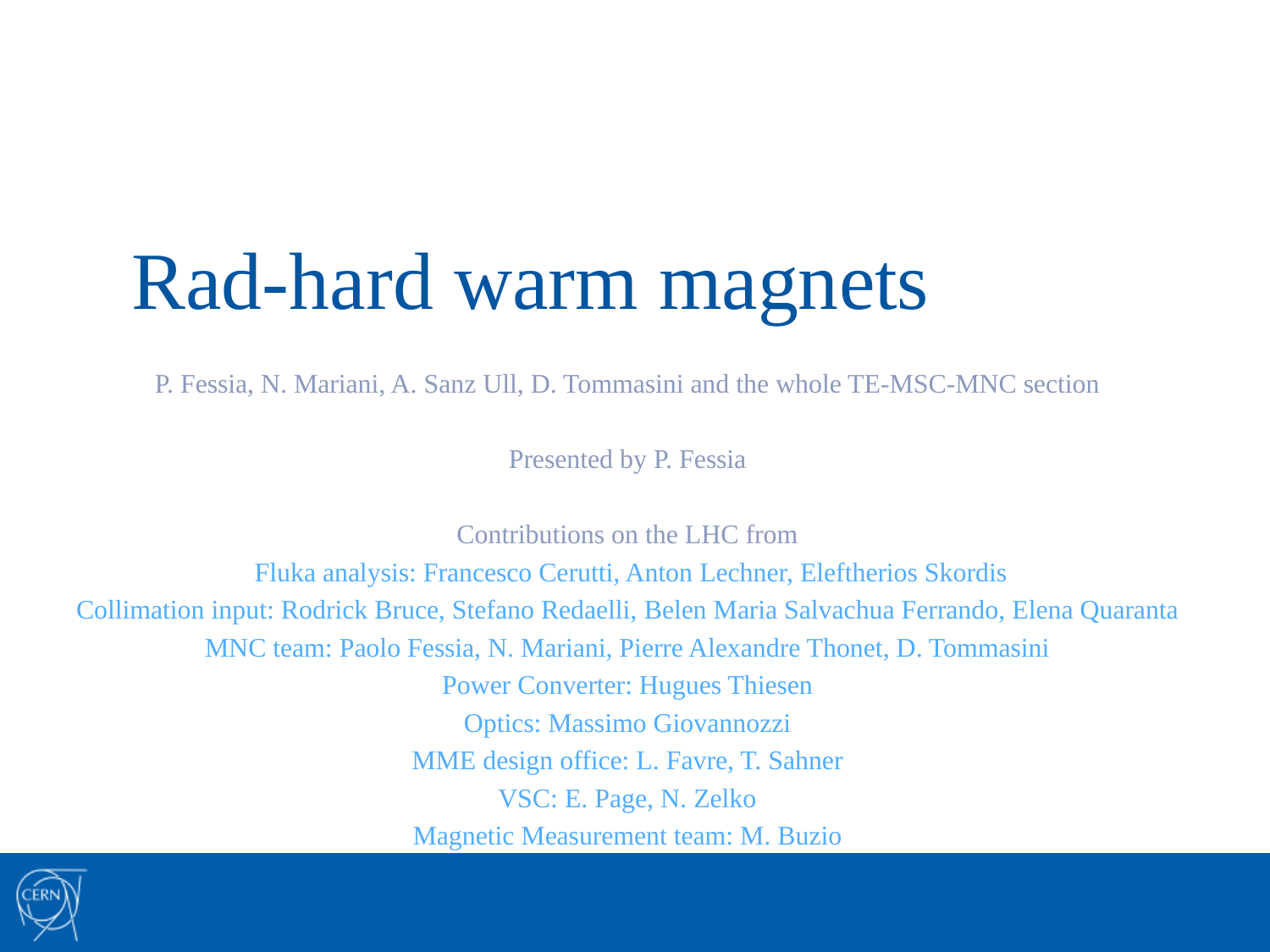

# Rad-hard warm magnets
P. Fessia, N. Mariani, A. Sanz Ull, D. Tommasini and the whole TE-MSC-MNC section

Presented by P. Fessia

Contributions on the LHC from
 Fluka analysis: Francesco Cerutti, Anton Lechner, Eleftherios Skordis
Collimation input: Rodrick Bruce, Stefano Redaelli, Belen Maria Salvachua Ferrando, Elena Quaranta
MNC team: Paolo Fessia, N. Mariani, Pierre Alexandre Thonet, D. Tommasini
Power Converter: Hugues Thiesen
Optics: Massimo Giovannozzi
MME design office: L. Favre, T. Sahner
VSC: E. Page, N. Zelko
Magnetic Measurement team: M. Buzio